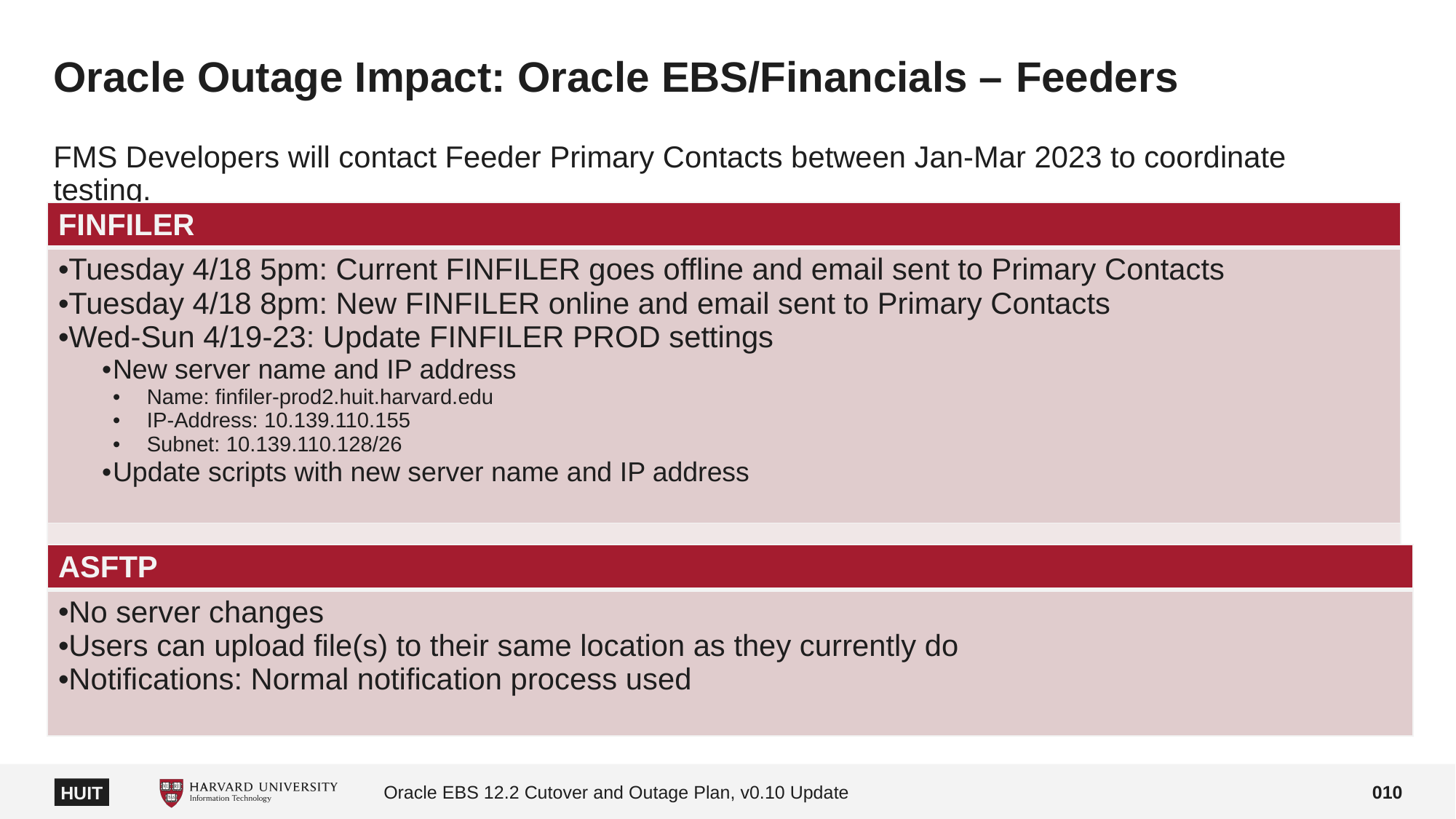

# Oracle Outage Impact: Oracle EBS/Financials – Feeders
FMS Developers will contact Feeder Primary Contacts between Jan-Mar 2023 to coordinate testing.

| FINFILER |
| --- |
| Tuesday 4/18 5pm: Current FINFILER goes offline and email sent to Primary Contacts Tuesday 4/18 8pm: New FINFILER online and email sent to Primary Contacts Wed-Sun 4/19-23: Update FINFILER PROD settings New server name and IP address Name: finfiler-prod2.huit.harvard.edu IP-Address: 10.139.110.155 Subnet: 10.139.110.128/26 Update scripts with new server name and IP address |
|  |
| ASFTP |
| --- |
| No server changes Users can upload file(s) to their same location as they currently do Notifications: Normal notification process used |
Oracle EBS 12.2 Cutover and Outage Plan, v0.10 Update
010